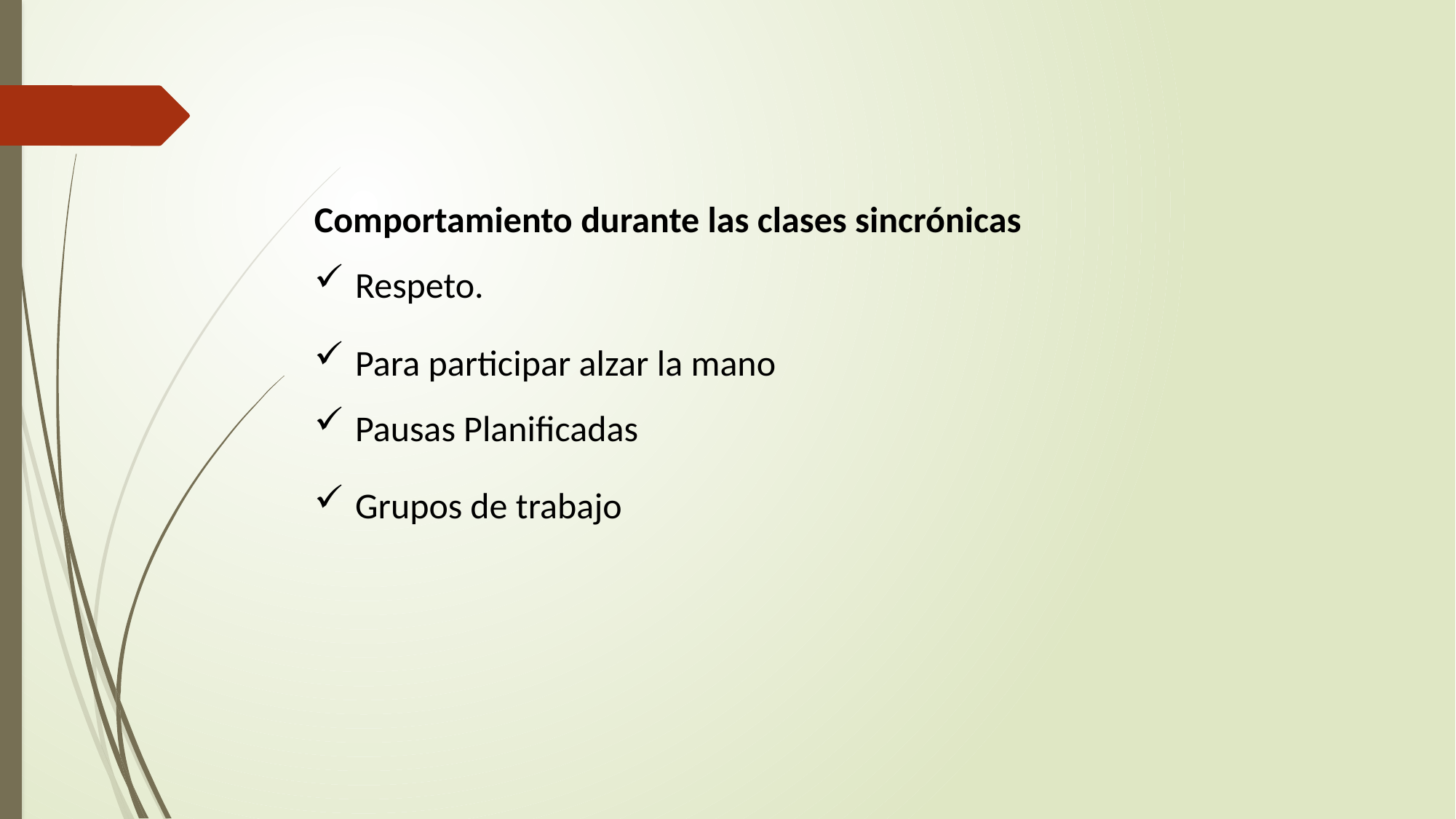

Comportamiento durante las clases sincrónicas
Respeto.
Para participar alzar la mano
Pausas Planificadas
Grupos de trabajo